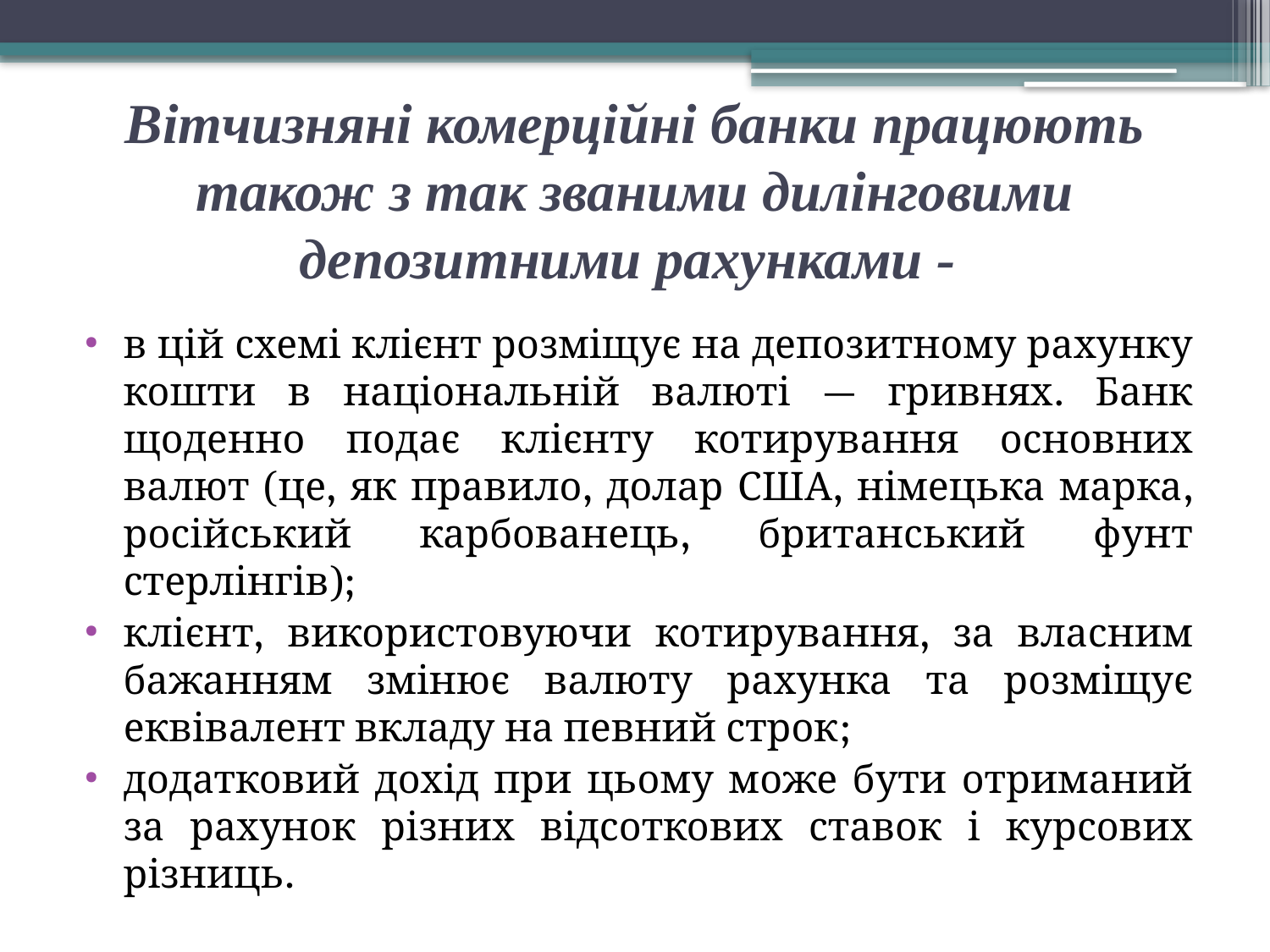

# Вітчизняні комерційні банки працюють також з так званими дилінговими депозитними рахунками -
в цій схемі клієнт розміщує на депозитному рахунку кошти в національній валюті — гривнях. Банк щоденно подає клієнту котирування основних валют (це, як правило, долар США, німецька марка, російський карбованець, британський фунт стерлінгів);
клієнт, використовуючи котирування, за власним бажанням змінює валюту рахунка та розміщує еквівалент вкладу на певний строк;
додатковий дохід при цьому може бути отриманий за рахунок різних відсоткових ставок і курсових різниць.